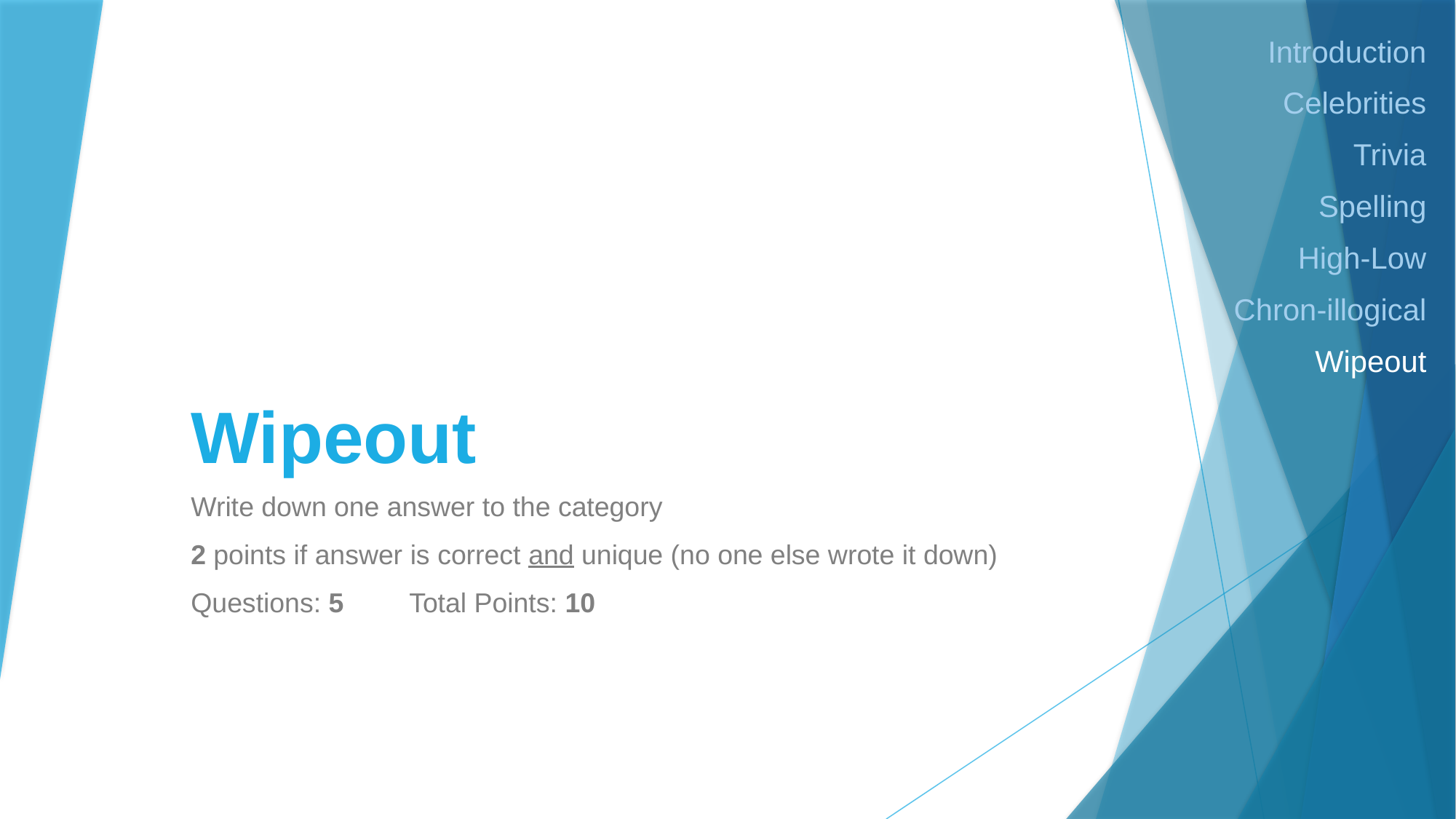

Introduction
Celebrities
Trivia
Spelling
High-Low
Chron-illogical
Wipeout
# Wipeout
Write down one answer to the category
2 points if answer is correct and unique (no one else wrote it down)
Questions: 5	Total Points: 10